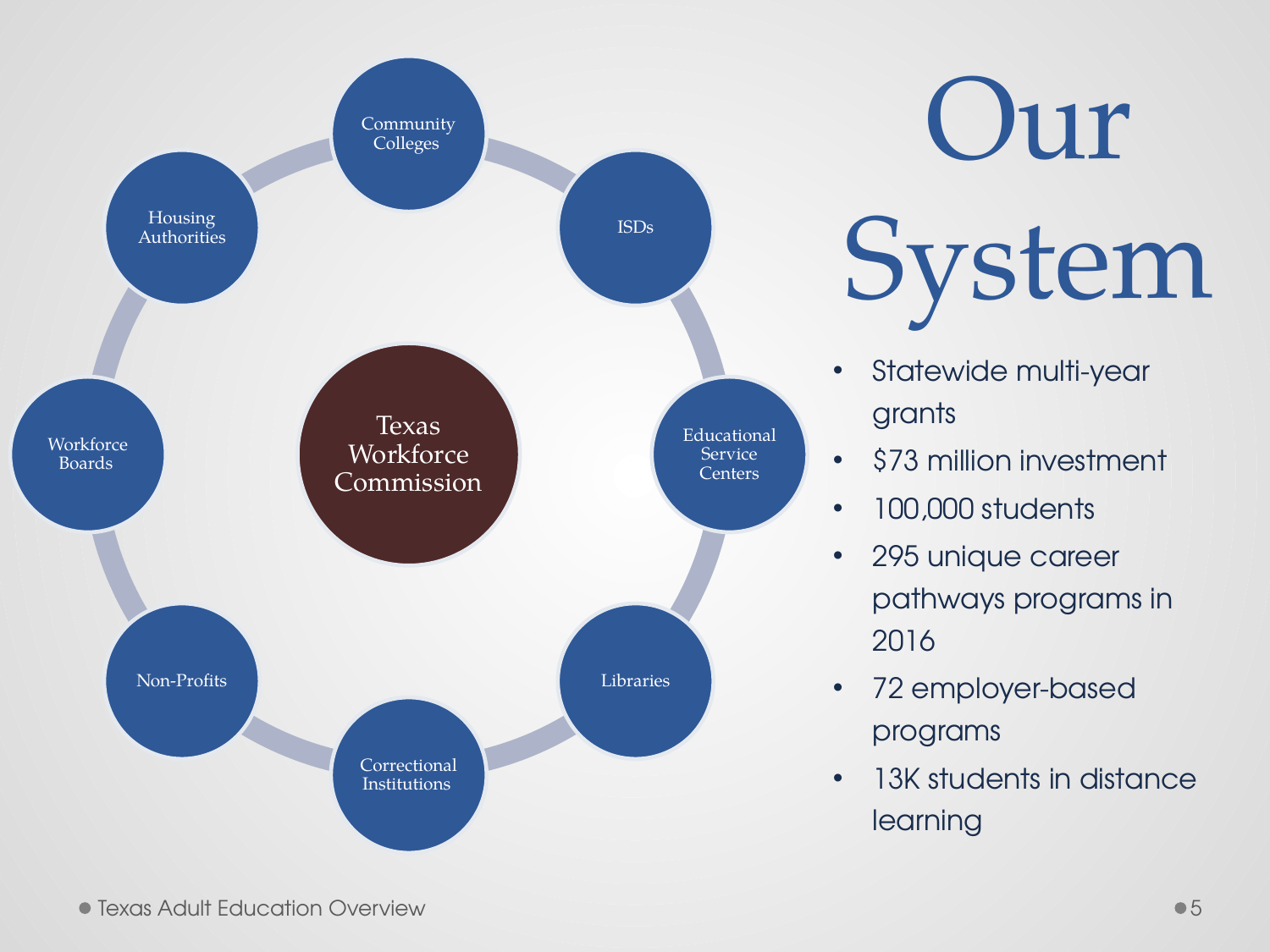

# Our System
Texas Workforce Commission
Community Colleges
ISDs
Educational Service Centers
Libraries
Correctional Institutions
Non-Profits
Workforce Boards
Housing Authorities
Statewide multi-year grants
$73 million investment
100,000 students
295 unique career pathways programs in 2016
72 employer-based programs
13K students in distance learning
Texas Adult Education Overview
5